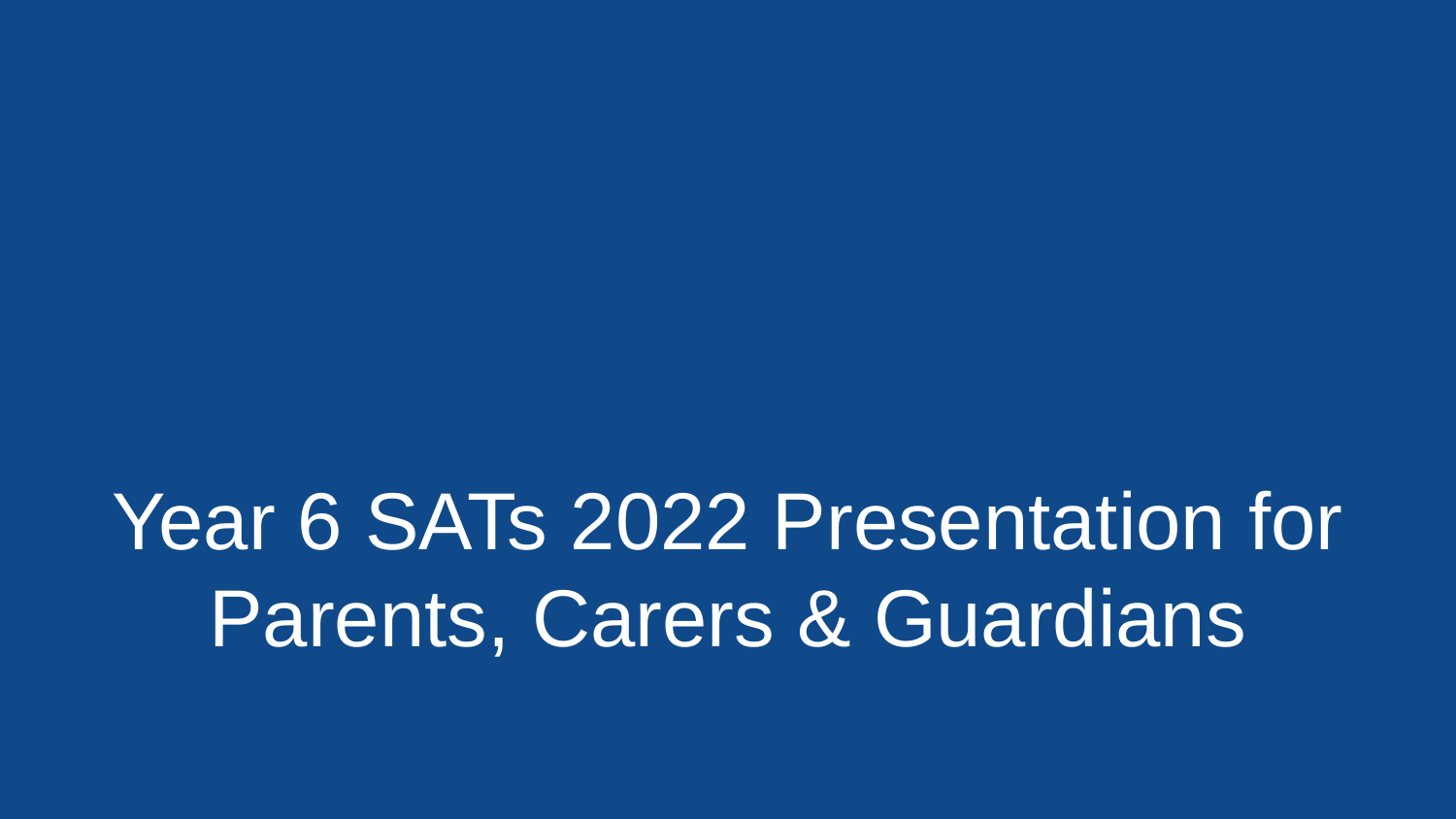

# Year 6 SATs 2022 Presentation for Parents, Carers & Guardians